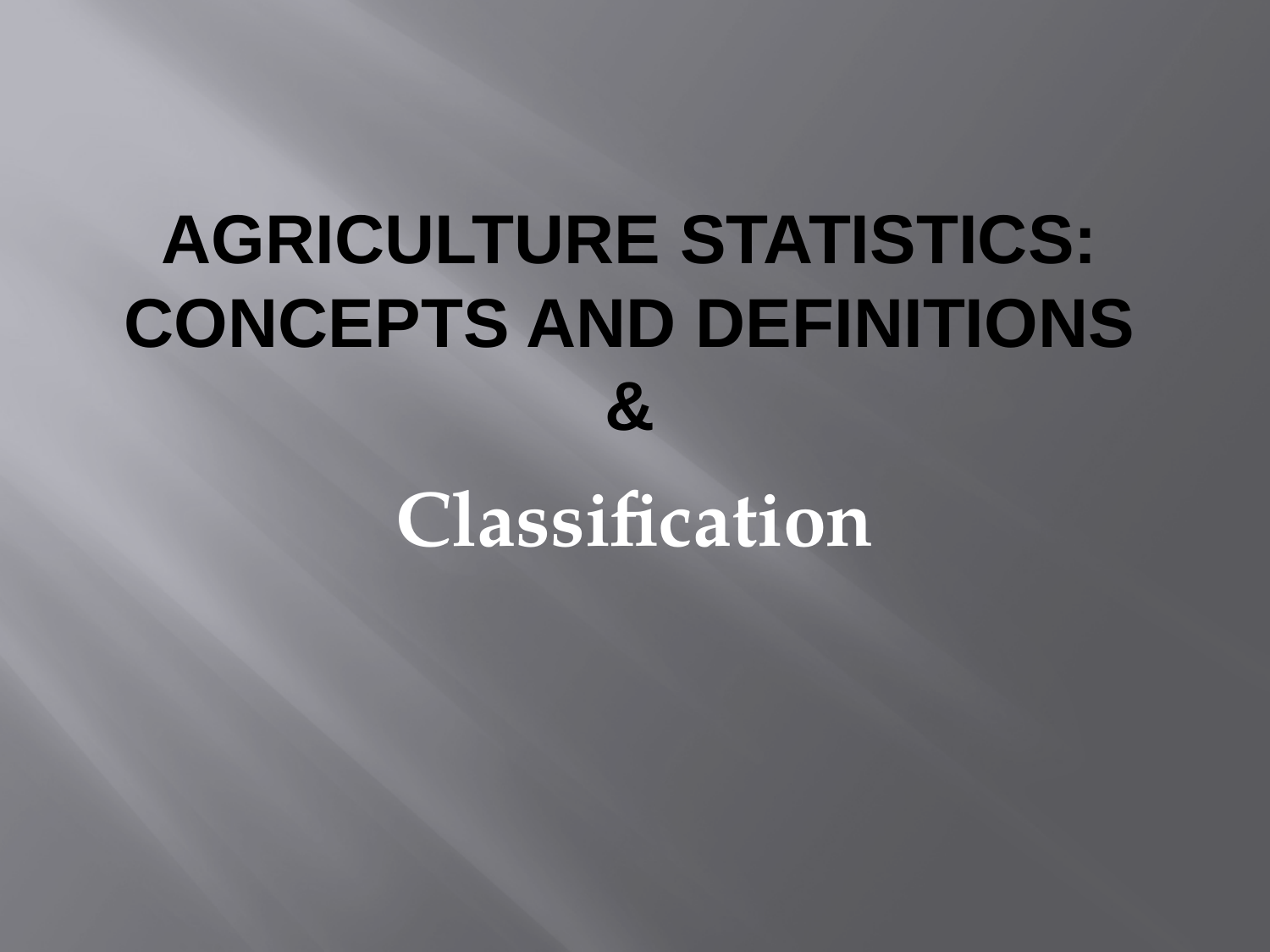

# Agriculture Statistics: Concepts and Definitions &
Classification